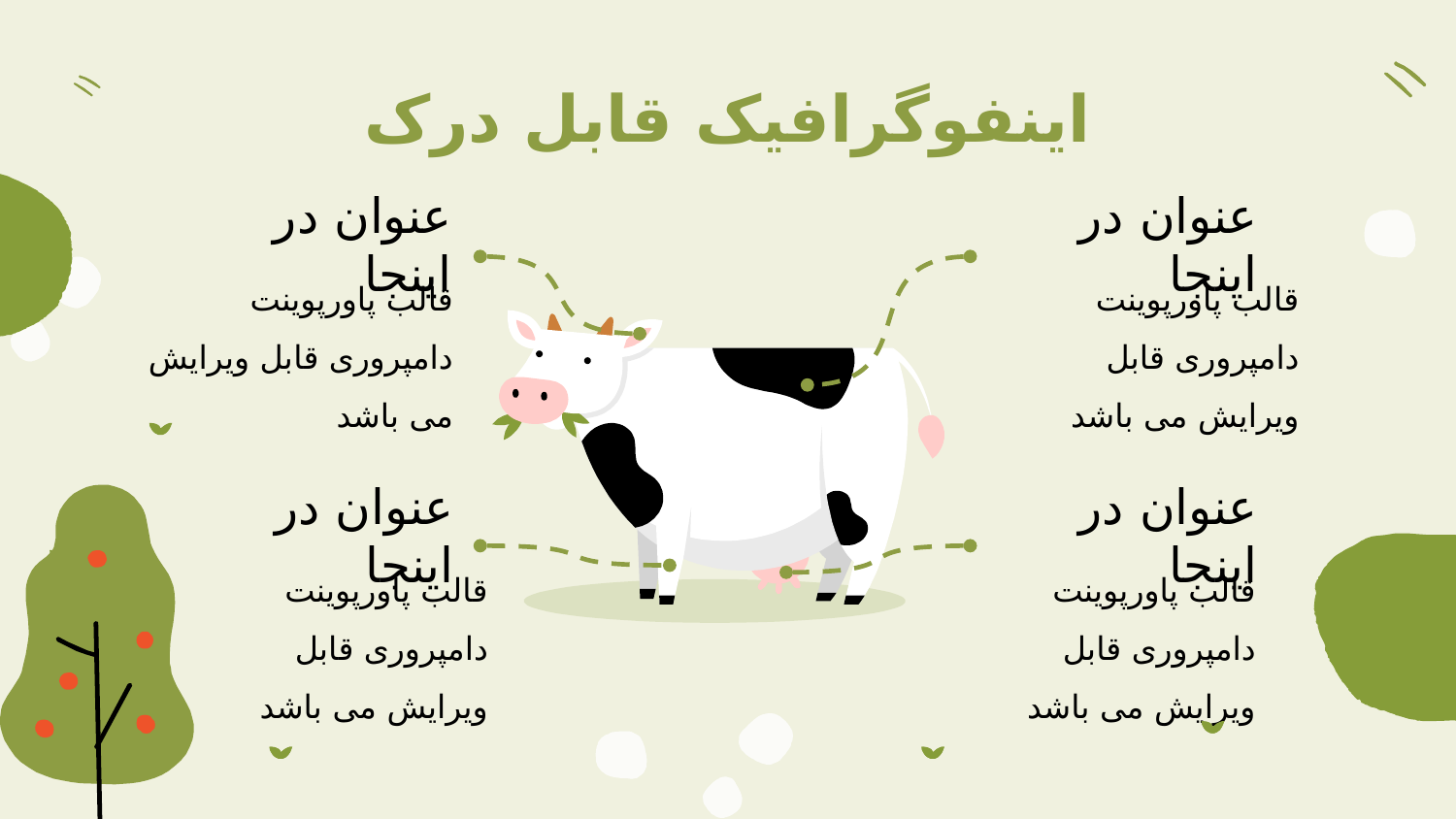

# اینفوگرافیک قابل درک

عنوان در اینجا
عنوان در اینجا
قالب پاورپوینت دامپروری قابل ویرایش می باشد
قالب پاورپوینت دامپروری قابل ویرایش می باشد

عنوان در اینجا
عنوان در اینجا

قالب پاورپوینت دامپروری قابل ویرایش می باشد
قالب پاورپوینت دامپروری قابل ویرایش می باشد